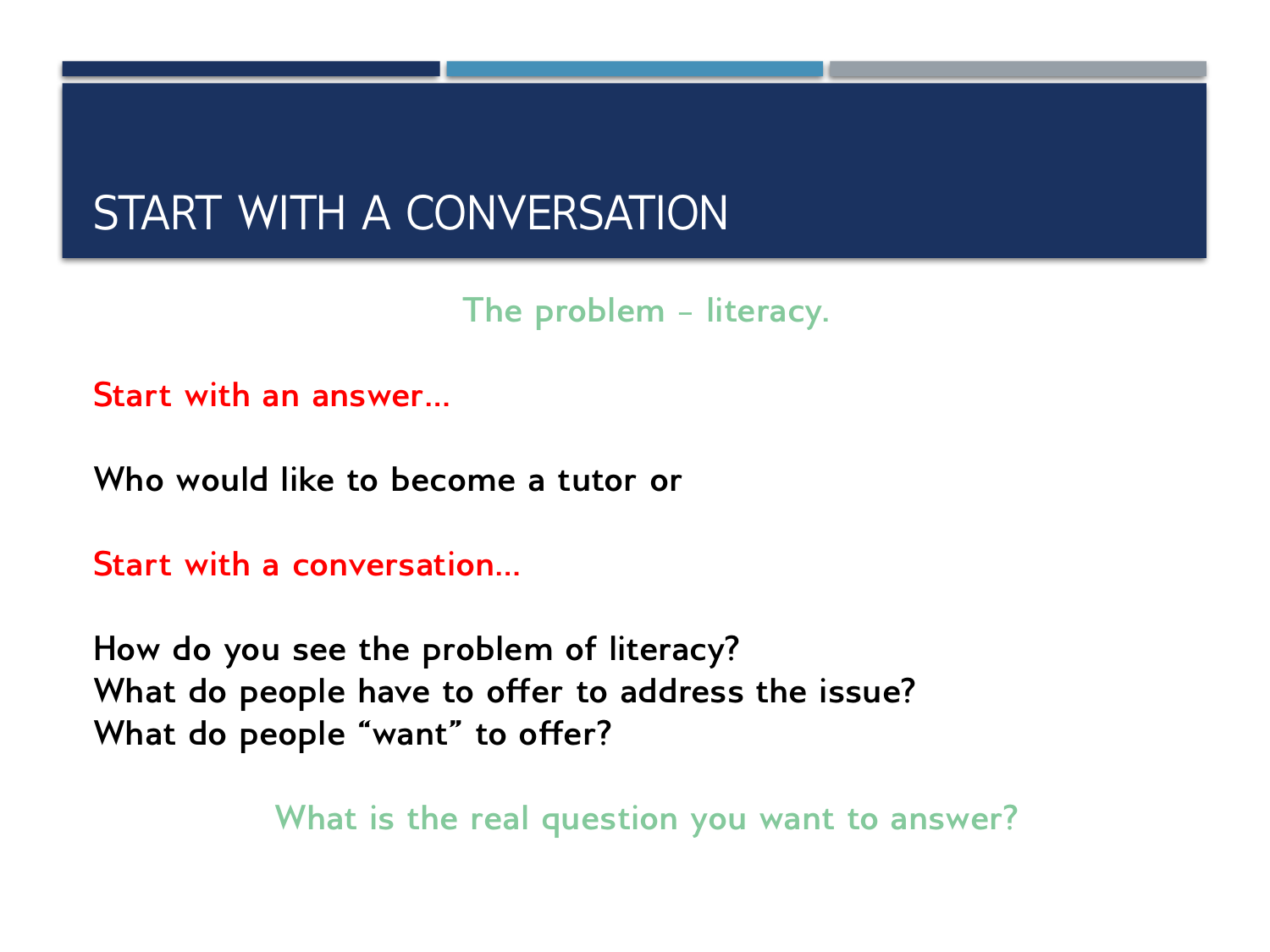

The problem – literacy.

Start with an answer…

Who would like to become a tutor or

Start with a conversation…

How do you see the problem of literacy?
What do people have to offer to address the issue?
What do people “want” to offer?

What is the real question you want to answer?

# Start with a conversation